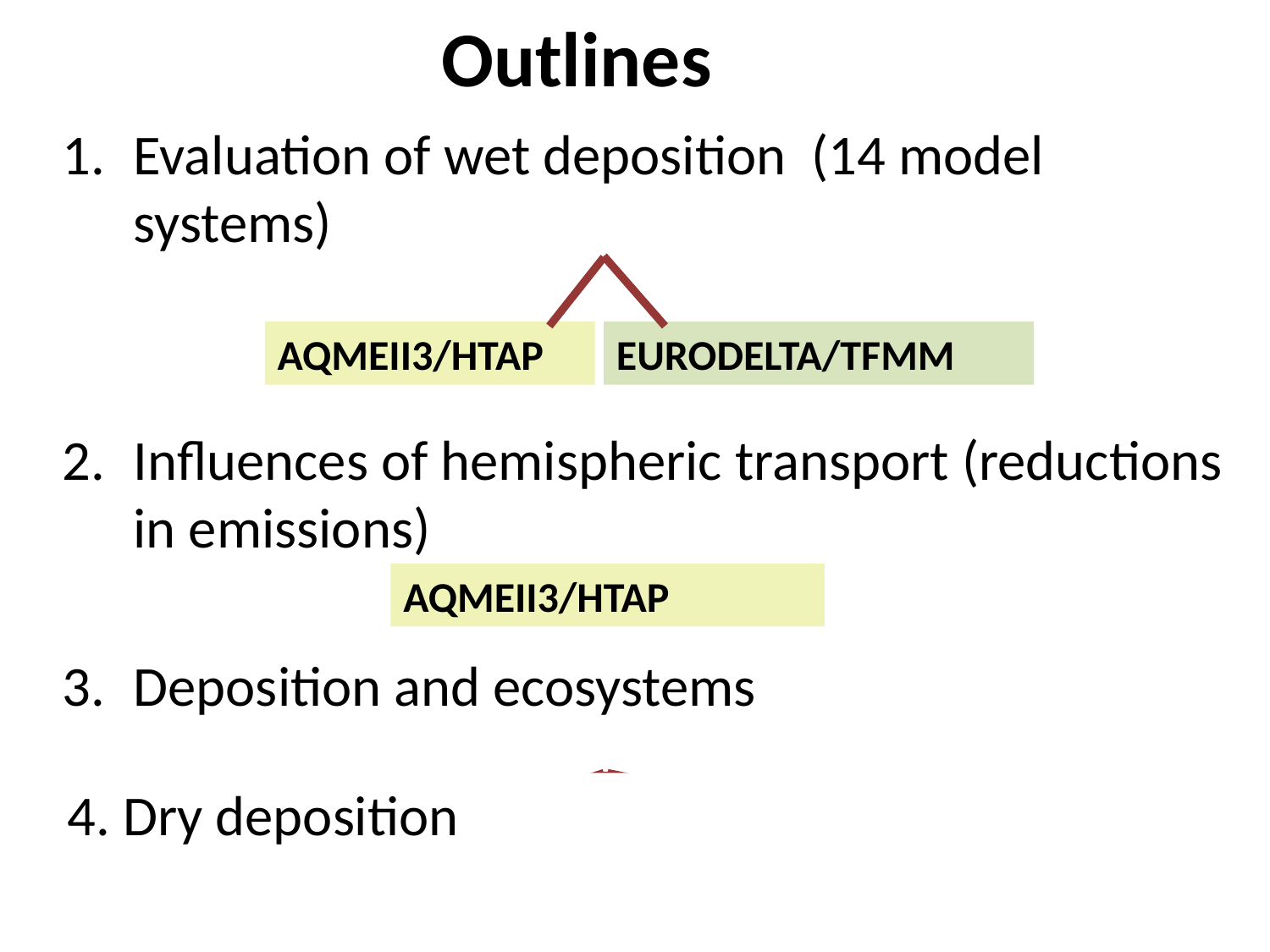

# Outlines
Evaluation of wet deposition  (14 model systems)

Influences of hemispheric transport (reductions in emissions)

Deposition and ecosystems

EURODELTA/TFMM
AQMEII3/HTAP
AQMEII3/HTAP
4. Dry deposition

WGE
AQMEII3/HTAP
EURODELTA/TFMM